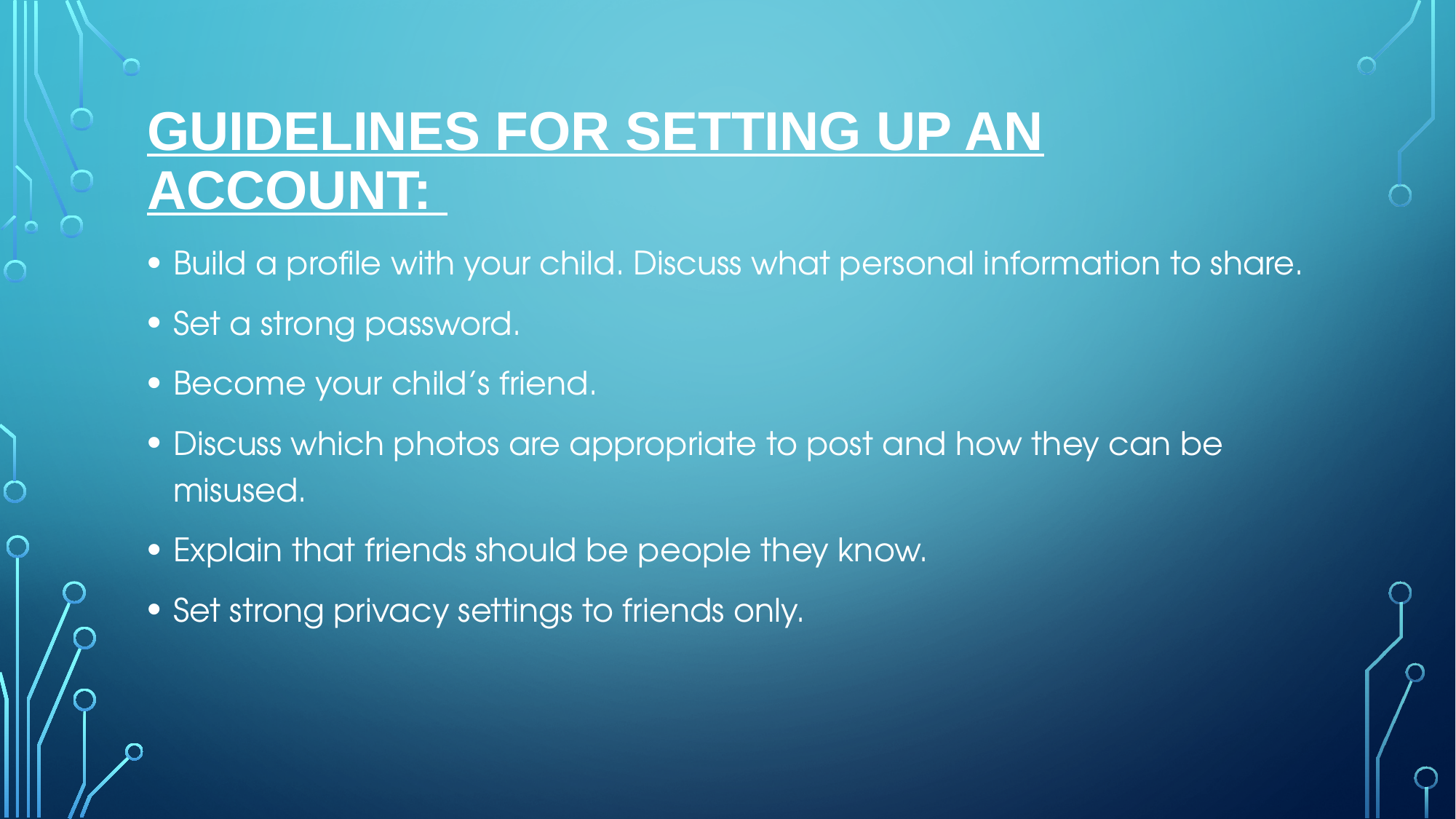

# GUIDELINES FOR SETTING UP AN ACCOUNT:
Build a profile with your child. Discuss what personal information to share.
Set a strong password.
Become your child’s friend.
Discuss which photos are appropriate to post and how they can be misused.
Explain that friends should be people they know.
Set strong privacy settings to friends only.